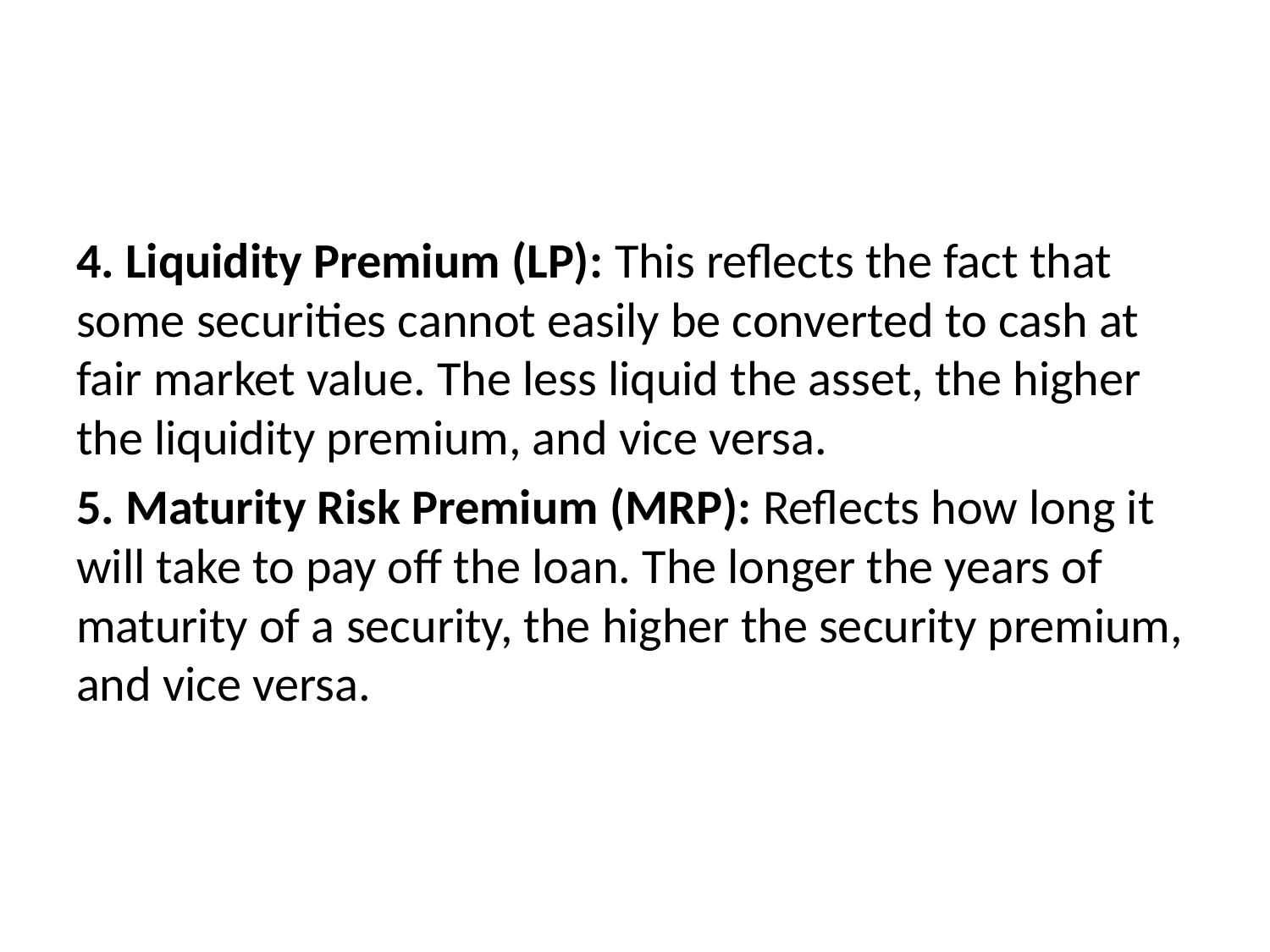

#
4. Liquidity Premium (LP): This reflects the fact that some securities cannot easily be converted to cash at fair market value. The less liquid the asset, the higher the liquidity premium, and vice versa.
5. Maturity Risk Premium (MRP): Reflects how long it will take to pay off the loan. The longer the years of maturity of a security, the higher the security premium, and vice versa.